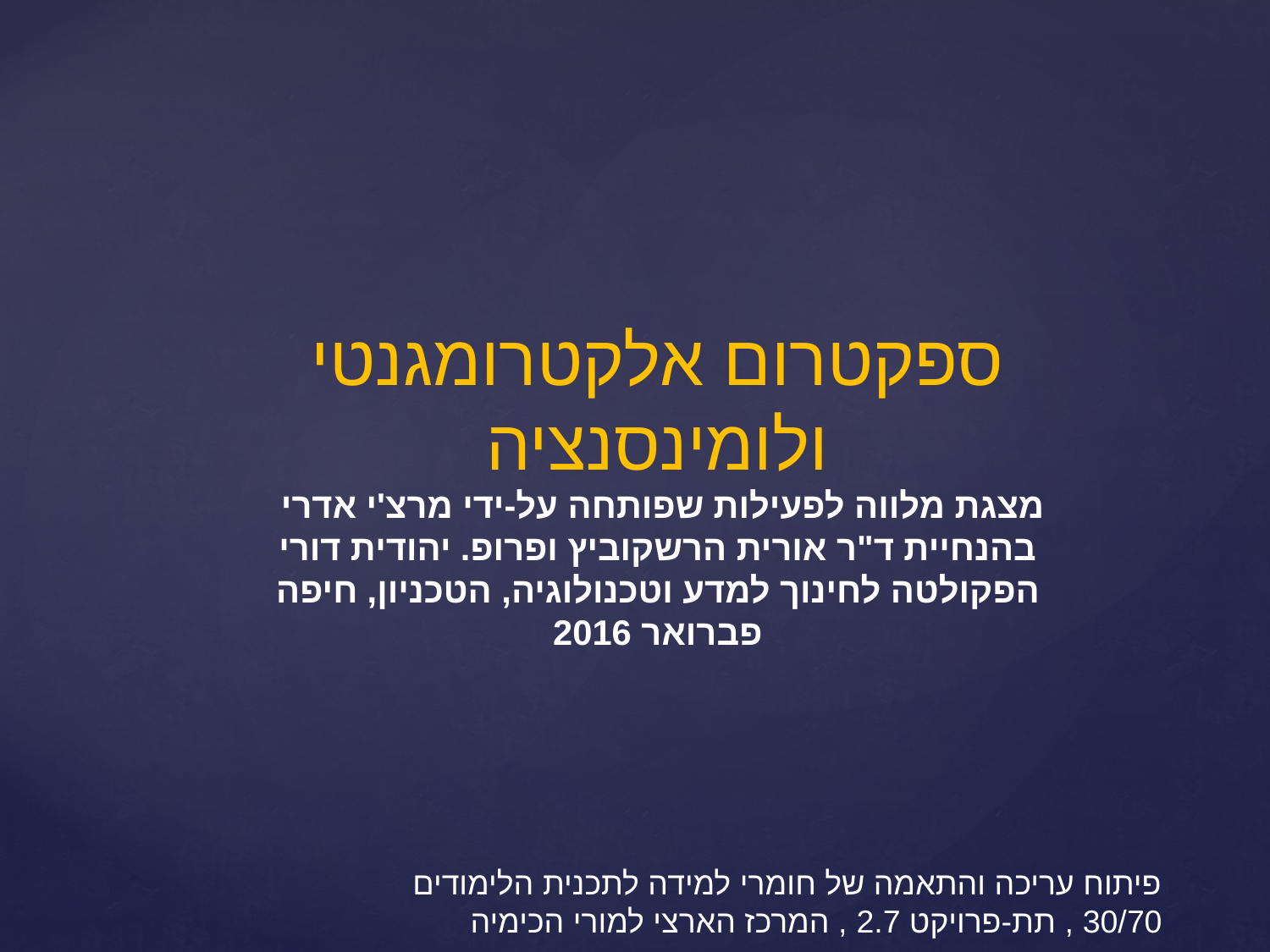

ספקטרום אלקטרומגנטי ולומינסנציה
מצגת מלווה לפעילות שפותחה על-ידי מרצ'י אדרי
בהנחיית ד"ר אורית הרשקוביץ ופרופ. יהודית דורי
הפקולטה לחינוך למדע וטכנולוגיה, הטכניון, חיפה
פברואר 2016
פיתוח עריכה והתאמה של חומרי למידה לתכנית הלימודים 30/70 , תת-פרויקט 2.7 , המרכז הארצי למורי הכימיה